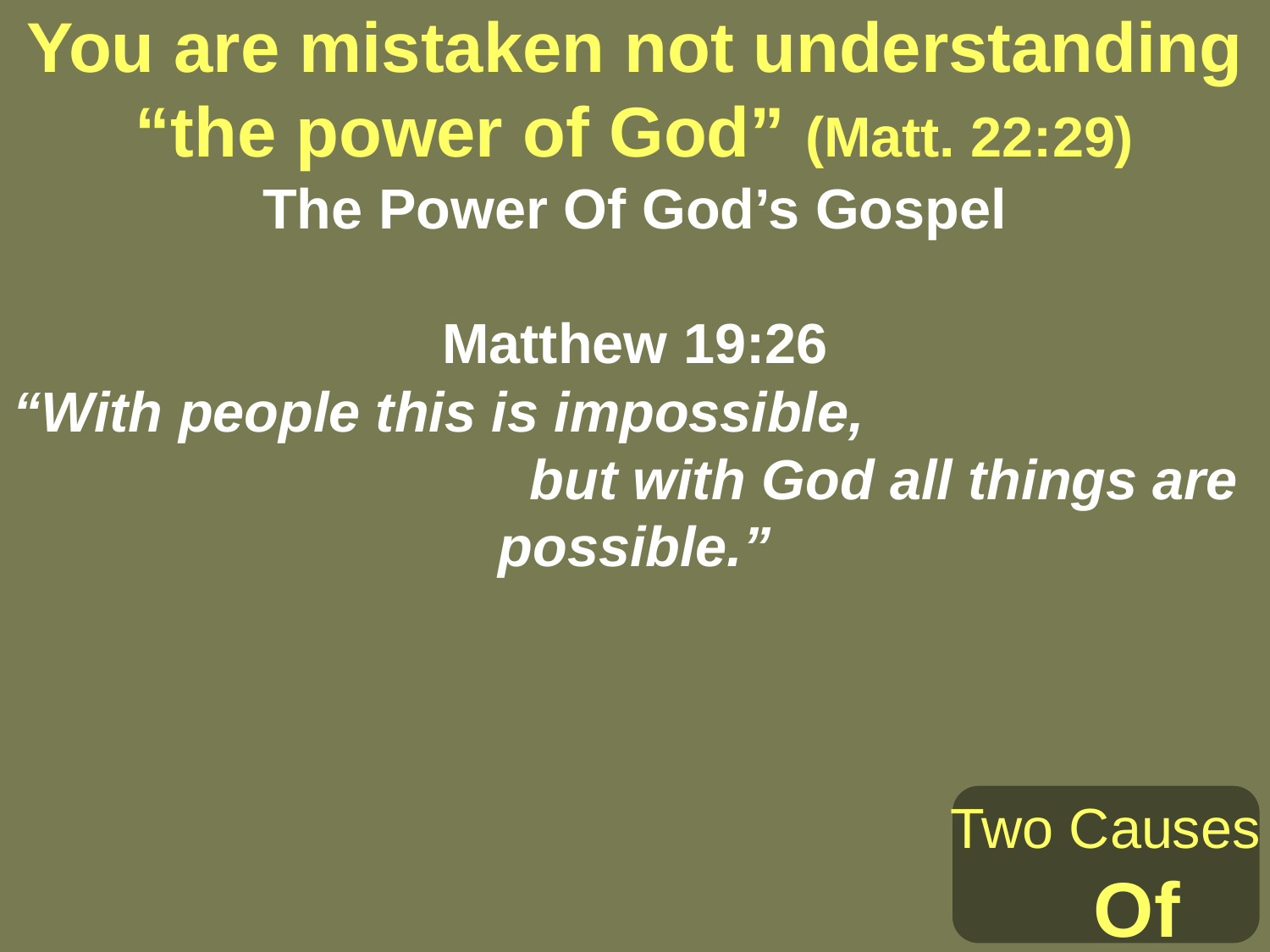

You are mistaken not understanding “the power of God” (Matt. 22:29)
The Power Of God’s Gospel

Matthew 19:26
“With people this is impossible,                                                          but with God all things are possible.”
Two Causes     Of Error